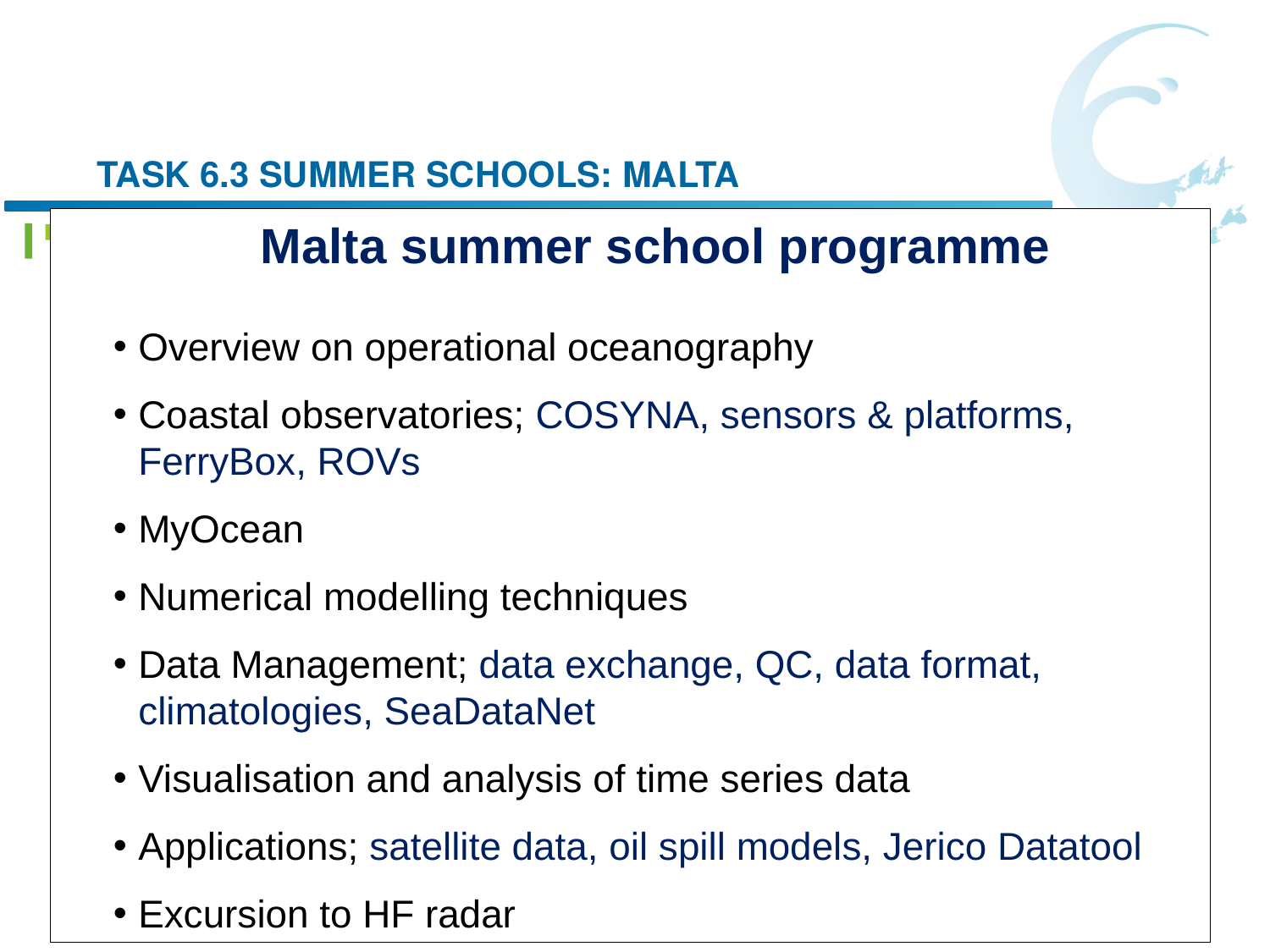

# Task 6.3 summer schools: Malta
Malta summer school programme

Overview on operational oceanography
Coastal observatories; COSYNA, sensors & platforms, FerryBox, ROVs
MyOcean
Numerical modelling techniques
Data Management; data exchange, QC, data format, climatologies, SeaDataNet
Visualisation and analysis of time series data
Applications; satellite data, oil spill models, Jerico Datatool
Excursion to HF radar
www.jerico-fp7.eu